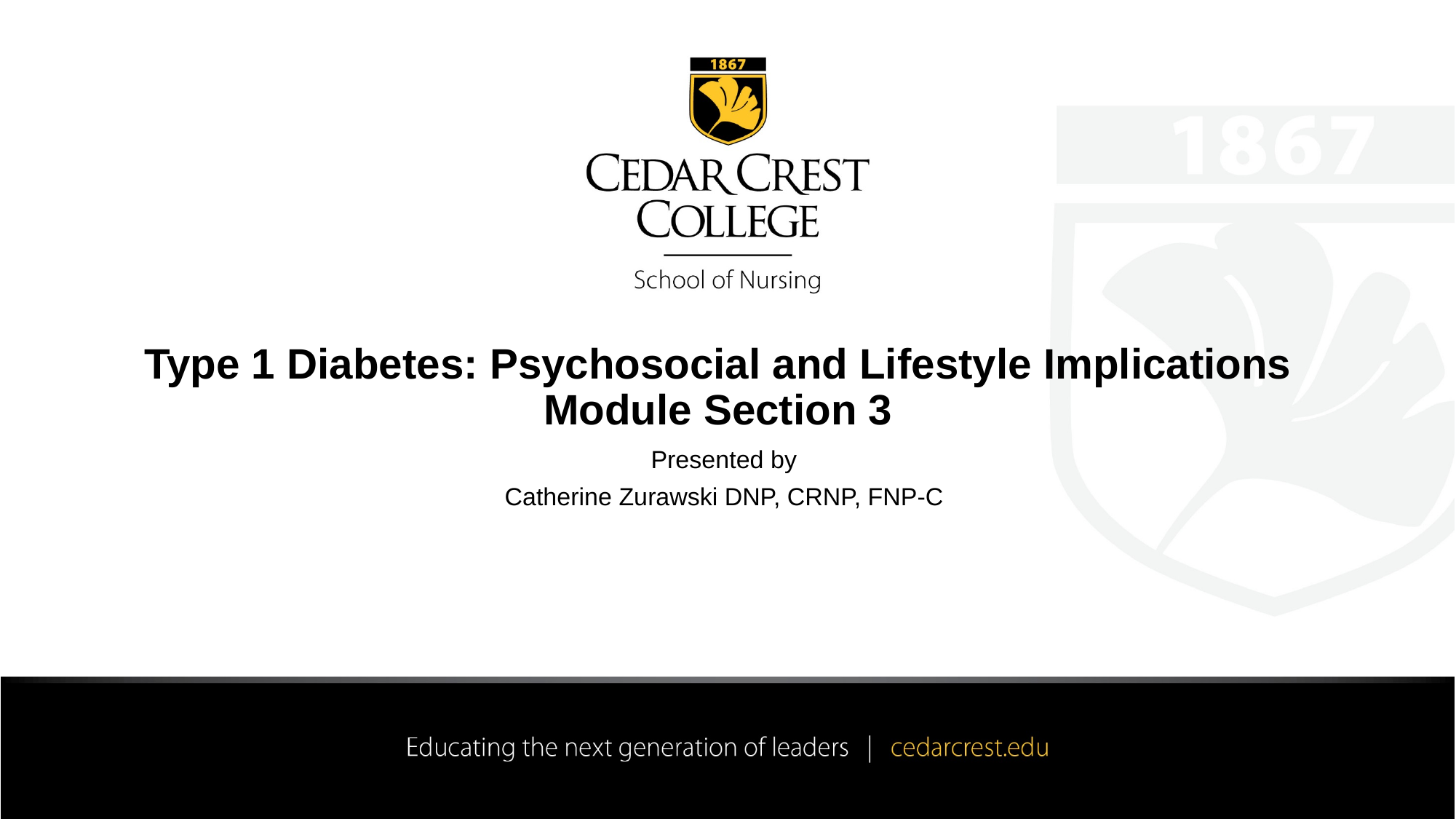

# Type 1 Diabetes: Psychosocial and Lifestyle Implications Module Section 3
Presented by
Catherine Zurawski DNP, CRNP, FNP-C